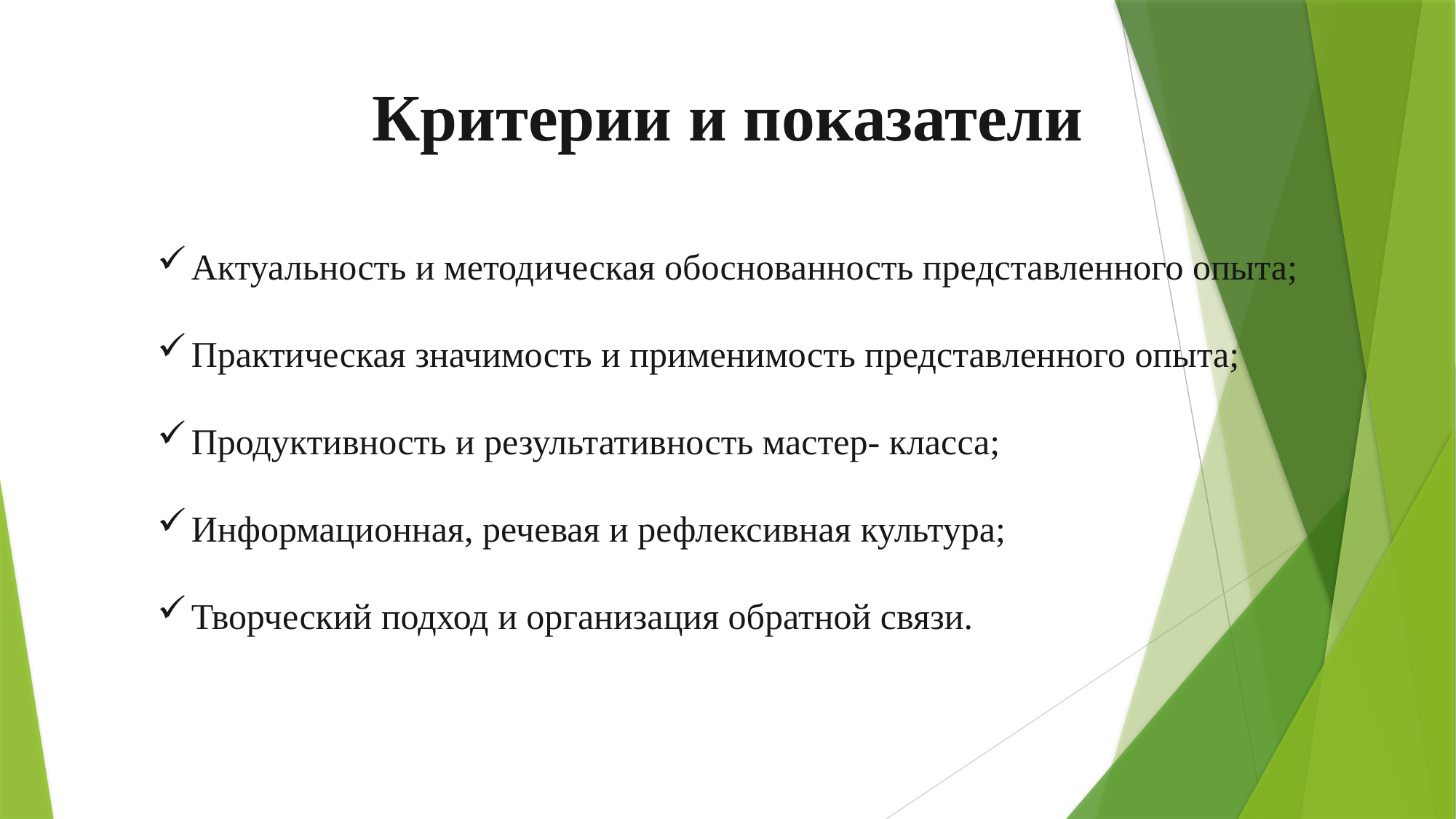

Критерии и показатели
Актуальность и методическая обоснованность представленного опыта;
Практическая значимость и применимость представленного опыта;
Продуктивность и результативность мастер- класса;
Информационная, речевая и рефлексивная культура;
Творческий подход и организация обратной связи.